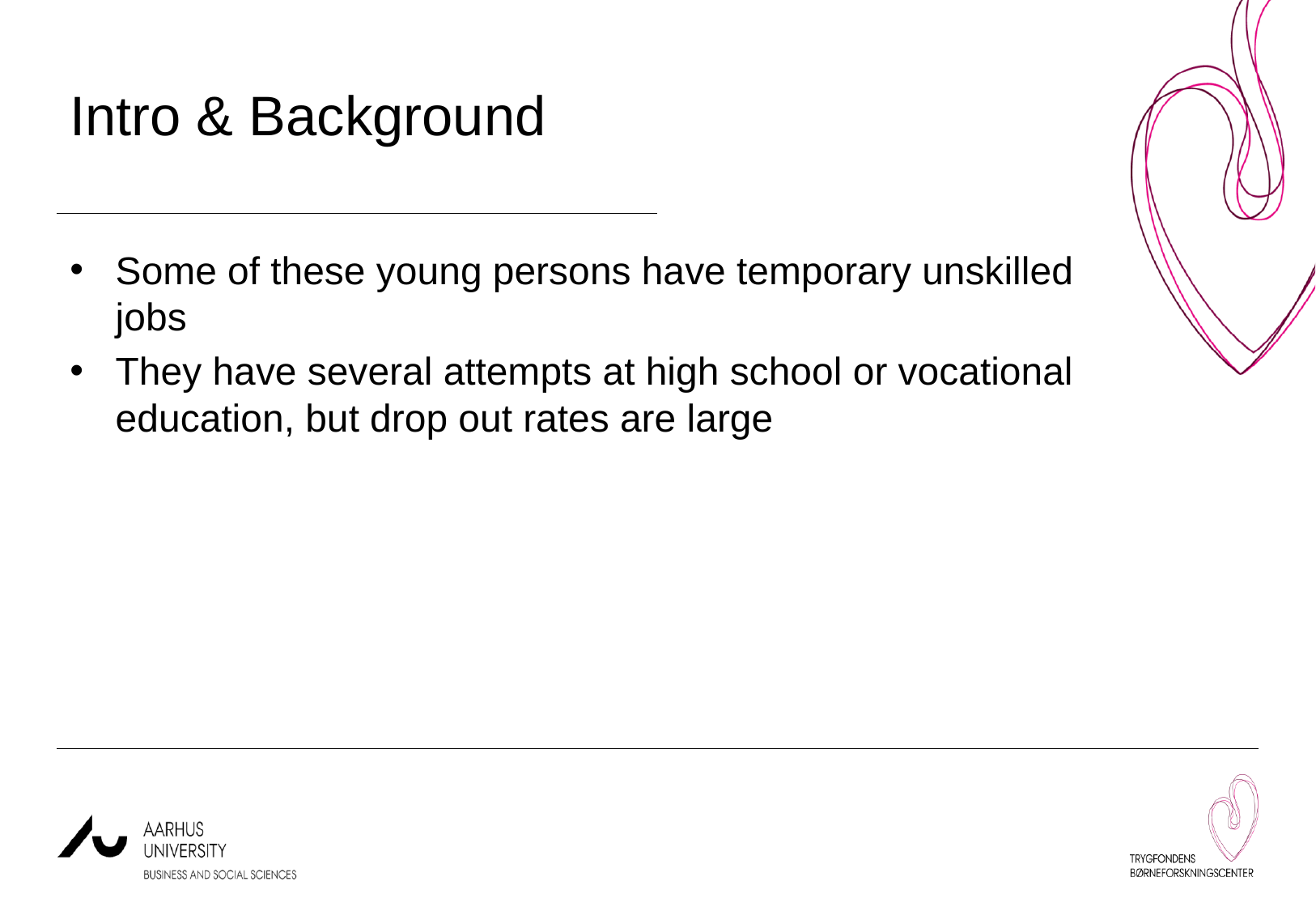

Intro & Background
Some of these young persons have temporary unskilled jobs
They have several attempts at high school or vocational education, but drop out rates are large